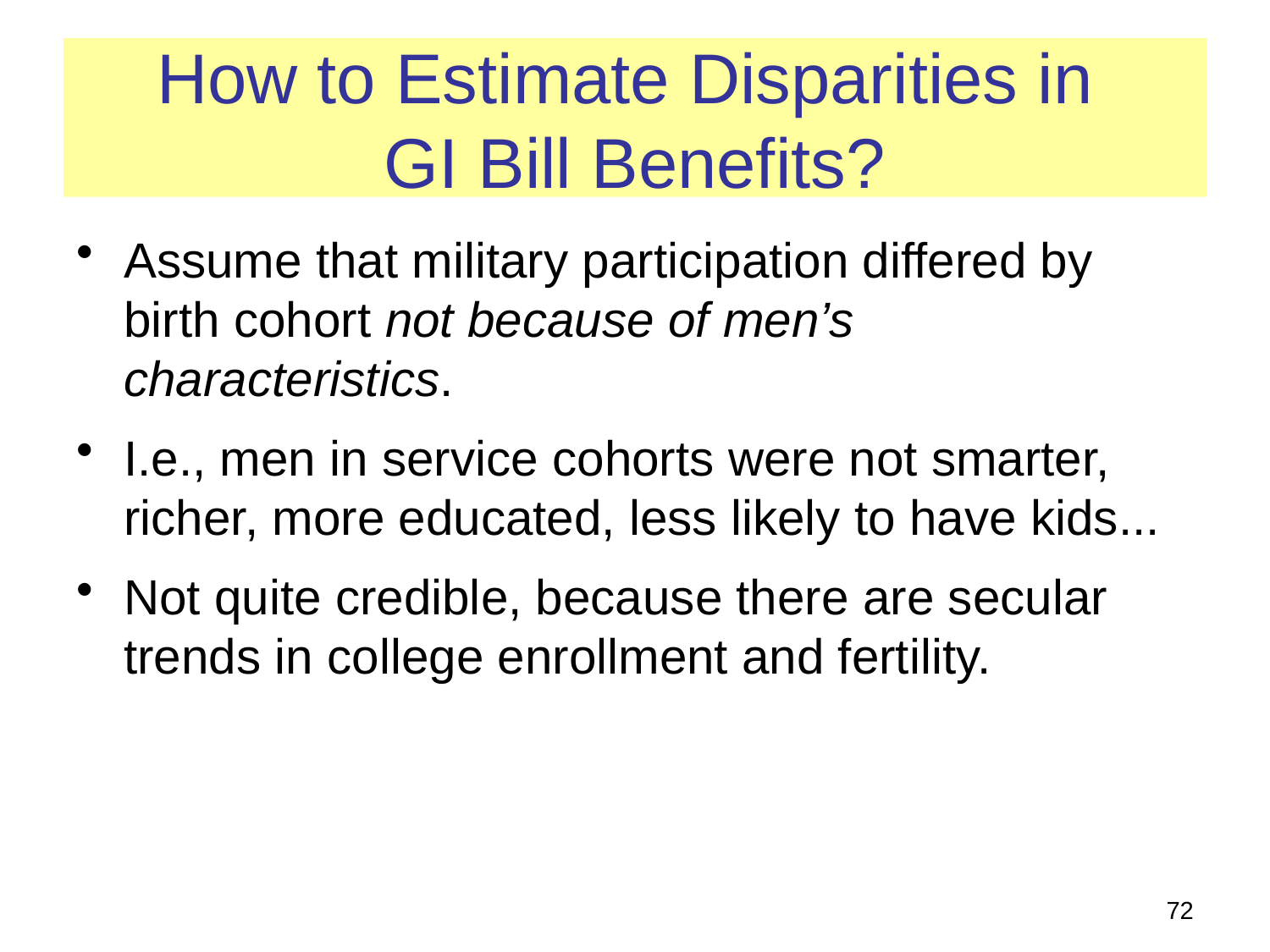

# How to Estimate Disparities in GI Bill Benefits?
Assume that military participation differed by birth cohort not because of men’s characteristics.
I.e., men in service cohorts were not smarter, richer, more educated, less likely to have kids...
Not quite credible, because there are secular trends in college enrollment and fertility.
72